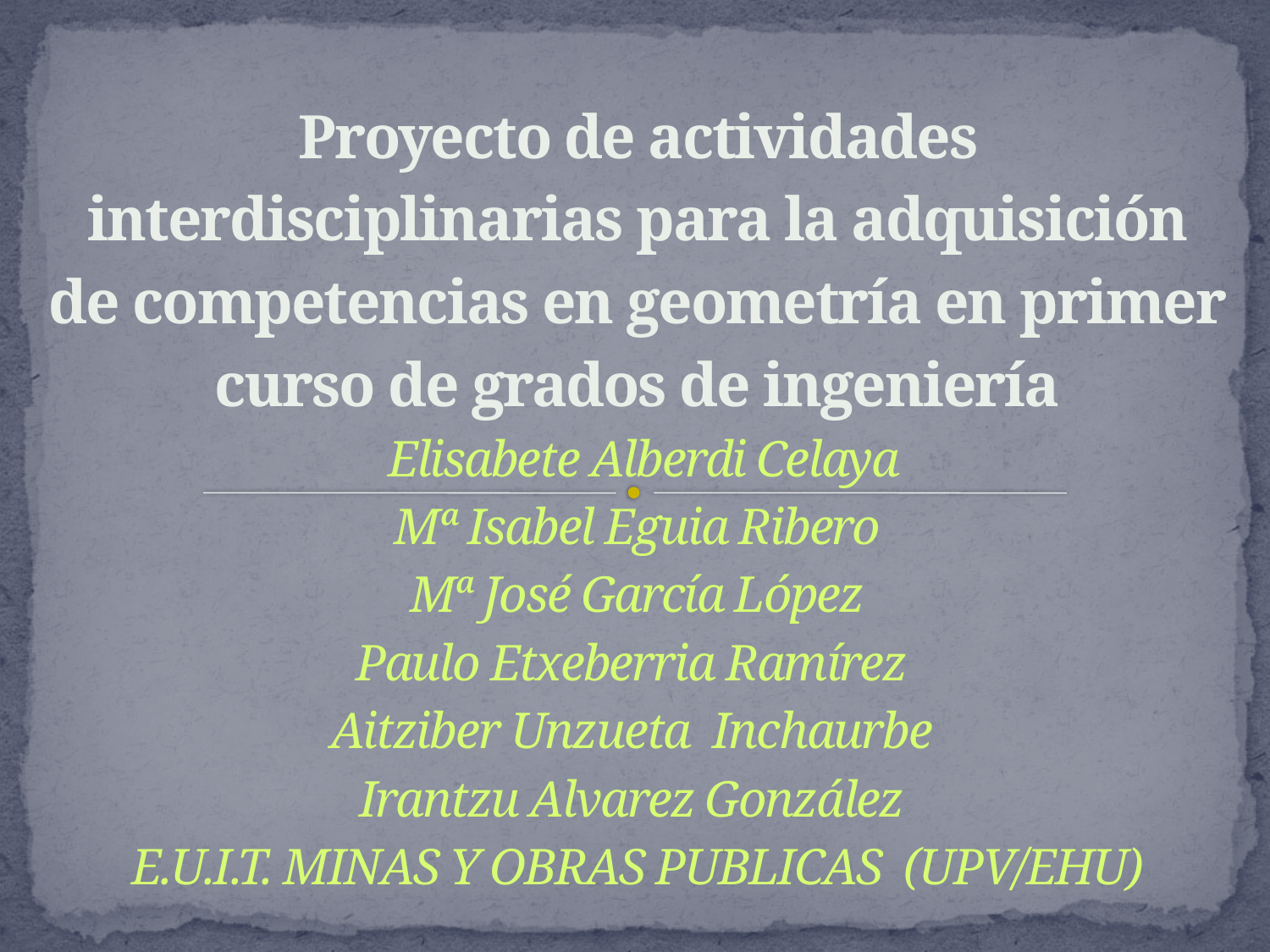

# Proyecto de actividades interdisciplinarias para la adquisición de competencias en geometría en primer curso de grados de ingeniería Elisabete Alberdi Celaya Mª Isabel Eguia Ribero Mª José García López Paulo Etxeberria Ramírez Aitziber Unzueta  Inchaurbe Irantzu Alvarez González E.U.I.T. MINAS Y OBRAS PUBLICAS  (UPV/EHU)